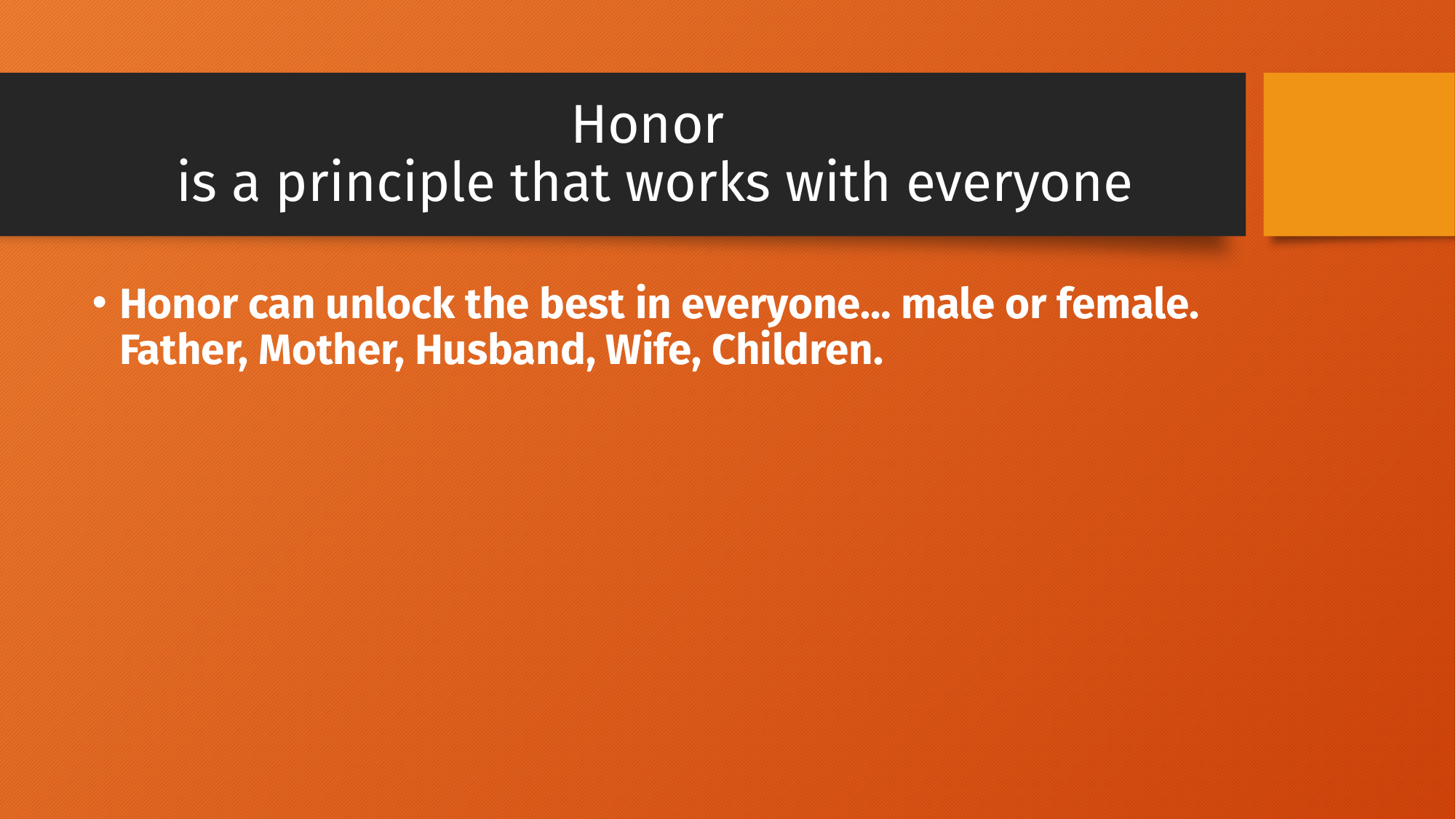

# Honor is a principle that works with everyone
Honor can unlock the best in everyone… male or female. Father, Mother, Husband, Wife, Children.